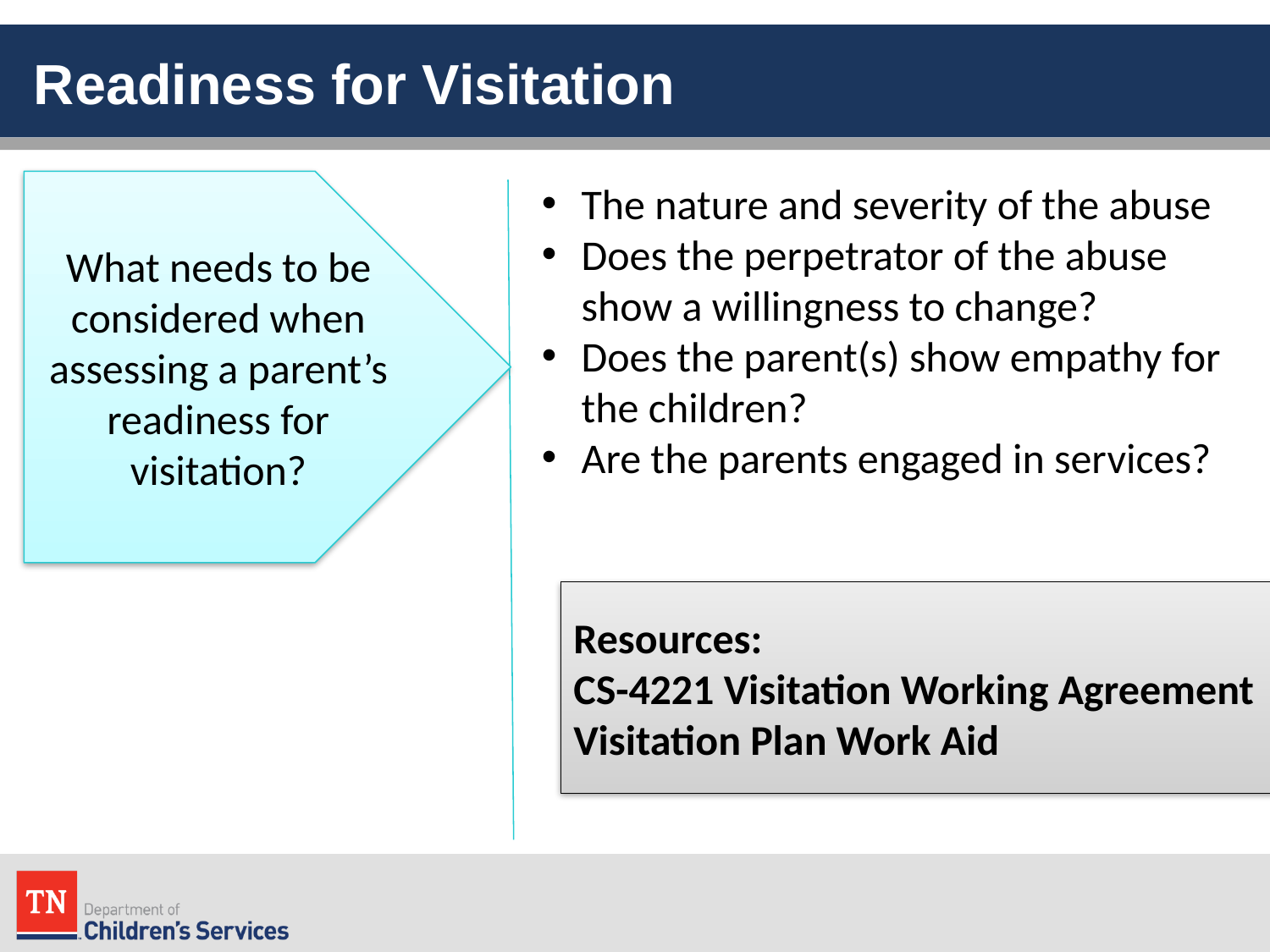

# Readiness for Visitation
What needs to be considered when assessing a parent’s readiness for visitation?
The nature and severity of the abuse
Does the perpetrator of the abuse show a willingness to change?
Does the parent(s) show empathy for the children?
Are the parents engaged in services?
Resources:
CS-4221 Visitation Working Agreement
Visitation Plan Work Aid